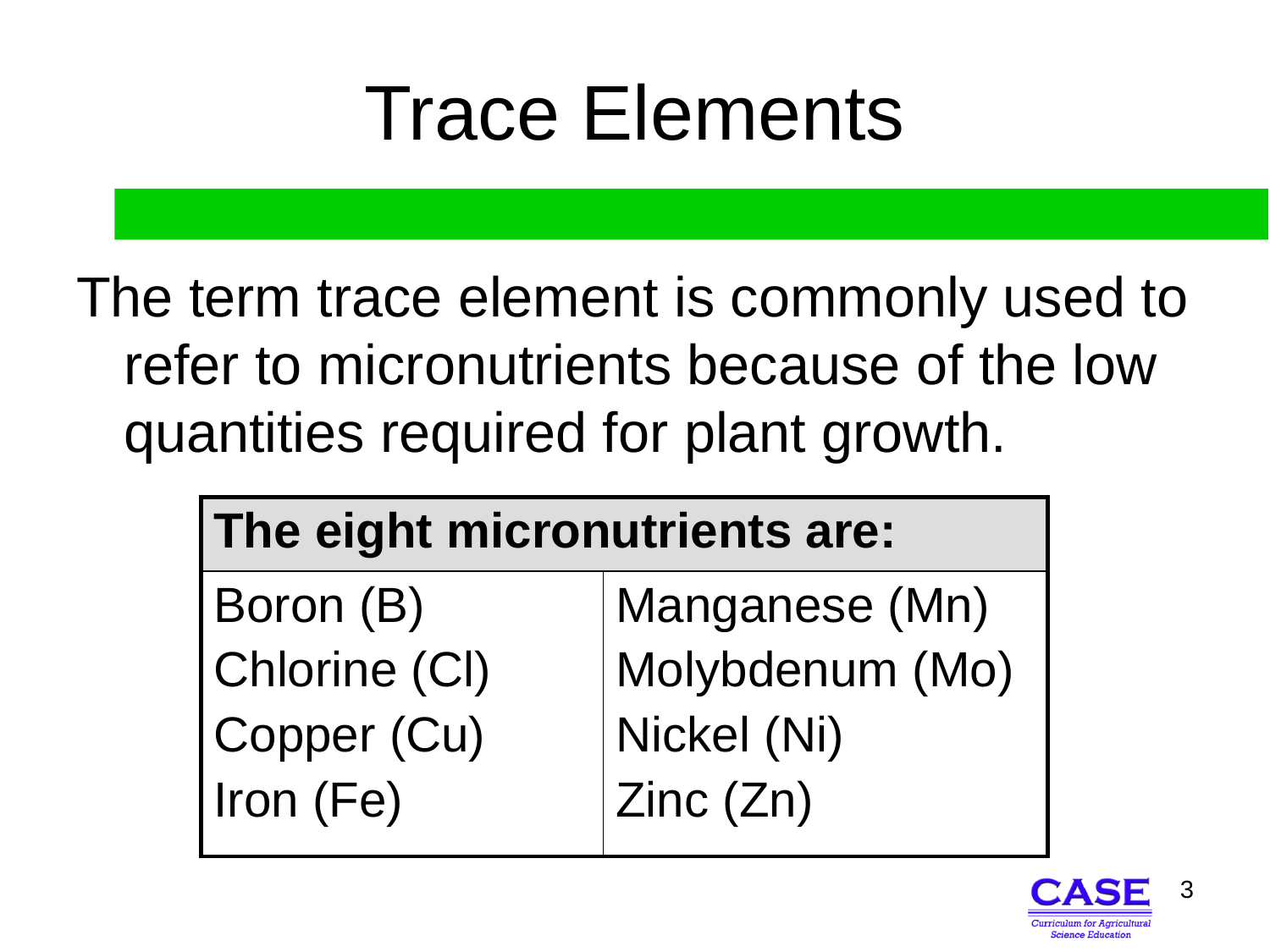

# Trace Elements
The term trace element is commonly used to refer to micronutrients because of the low quantities required for plant growth.

| The eight micronutrients are: |  |
| --- | --- |
| Boron (B) Chlorine (Cl) Copper (Cu) Iron (Fe) | Manganese (Mn) Molybdenum (Mo) Nickel (Ni) Zinc (Zn) |
3